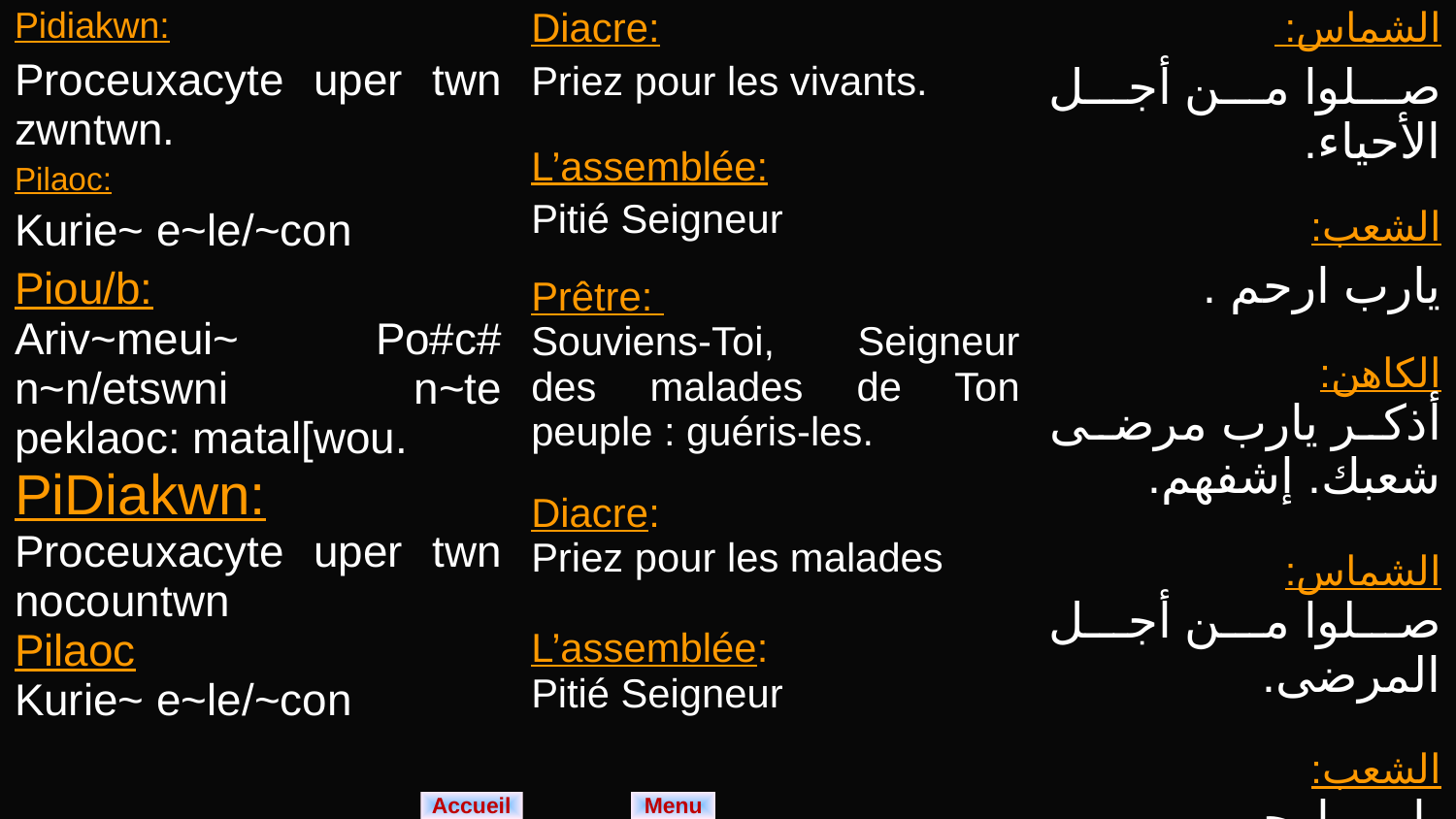

| Pidiakwn: Proceuxacyte uper twn zwntwn. Pilaoc: Kurie~ e~le/~con Piou/b: Ariv~meui~ Po#c# n~n/etswni n~te peklaoc: matal[wou. PiDiakwn: Proceuxacyte uper twn nocountwn Pilaoc Kurie~ e~le/~con | Diacre: Priez pour les vivants. L’assemblée: Pitié Seigneur Prêtre: Souviens-Toi, Seigneur des malades de Ton peuple : guéris-les. Diacre: Priez pour les malades L’assemblée: Pitié Seigneur | الشماس: صلوا من أجل الأحياء. الشعب: يارب ارحم . الكاهن: أذكر يارب مرضى شعبك. إشفهم. الشماس: صلوا من أجل المرضى. الشعب: يارب ارحم . |
| --- | --- | --- |
Menu